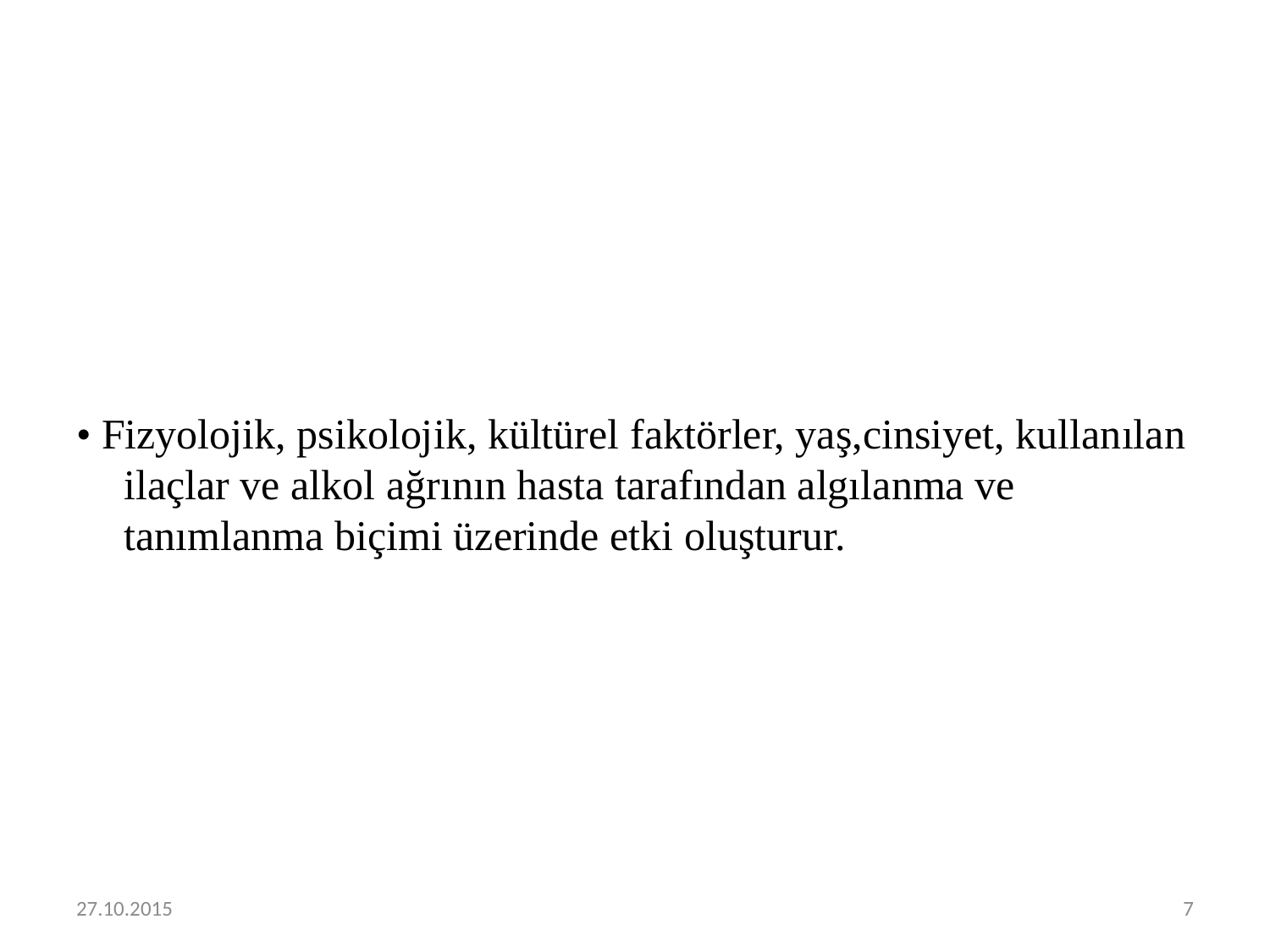

• Fizyolojik, psikolojik, kültürel faktörler, yaş,cinsiyet, kullanılan ilaçlar ve alkol ağrının hasta tarafından algılanma ve tanımlanma biçimi üzerinde etki oluşturur.
27.10.2015
7